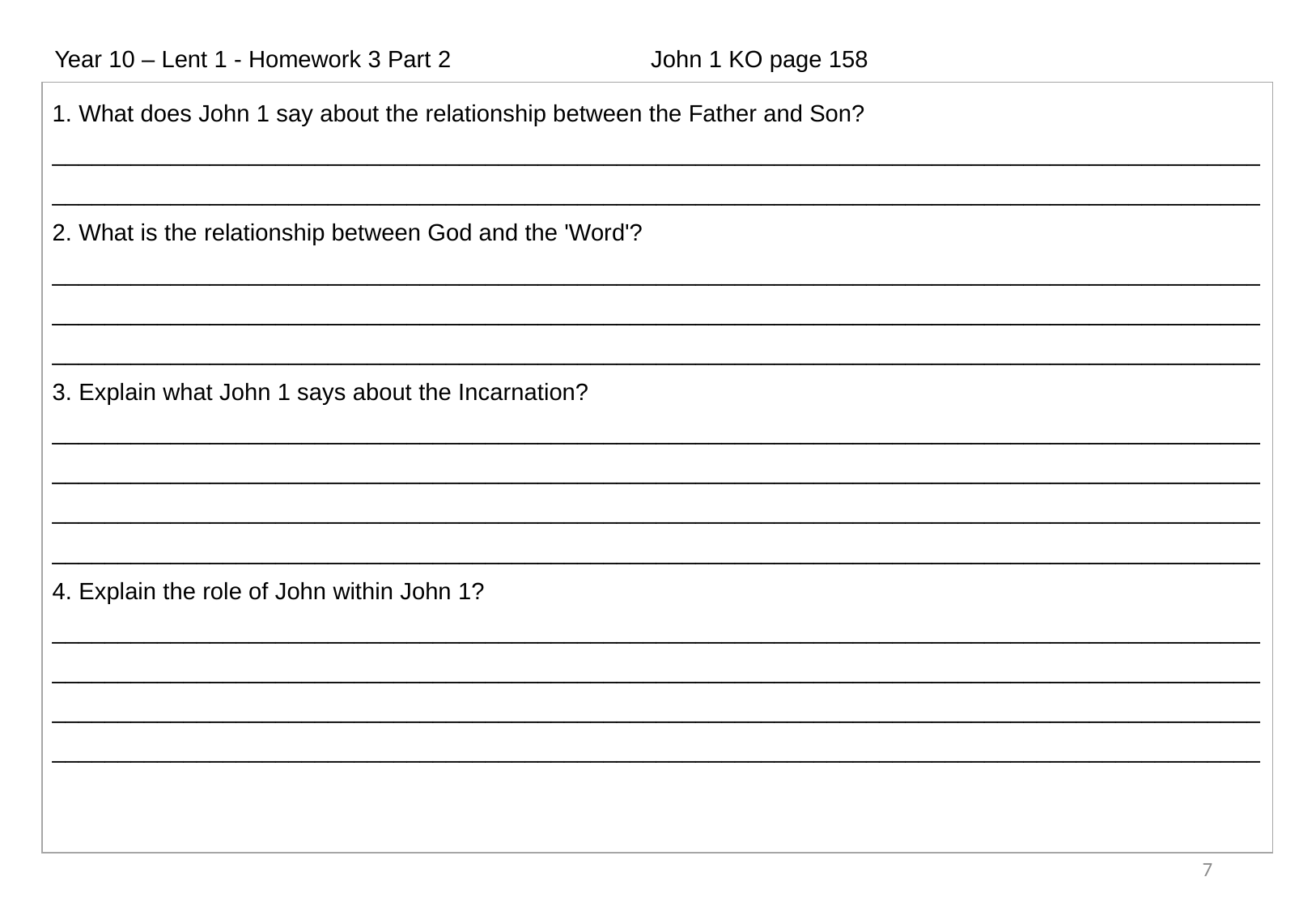

Year 10 – Lent 1 - Homework 3 Part 2                              John 1 KO page 158
| 1. What does John 1 say about the relationship between the Father and Son? \_\_\_\_\_\_\_\_\_\_\_\_\_\_\_\_\_\_\_\_\_\_\_\_\_\_\_\_\_\_\_\_\_\_\_\_\_\_\_\_\_\_\_\_\_\_\_\_\_\_\_\_\_\_\_\_\_\_\_\_\_\_\_\_\_\_\_\_\_\_\_\_\_\_\_\_\_\_\_\_\_\_\_\_\_\_\_\_\_\_\_\_\_\_\_\_\_\_\_\_\_\_\_\_\_\_\_\_\_\_\_\_\_\_\_\_\_\_\_\_\_\_\_\_\_\_\_\_\_\_\_\_\_\_\_\_\_\_\_\_\_\_\_\_\_\_\_\_\_\_\_\_\_\_\_\_\_\_\_\_\_\_\_\_\_\_\_\_\_\_\_\_\_\_\_\_\_\_\_\_\_\_\_\_ 2. What is the relationship between God and the 'Word'? \_\_\_\_\_\_\_\_\_\_\_\_\_\_\_\_\_\_\_\_\_\_\_\_\_\_\_\_\_\_\_\_\_\_\_\_\_\_\_\_\_\_\_\_\_\_\_\_\_\_\_\_\_\_\_\_\_\_\_\_\_\_\_\_\_\_\_\_\_\_\_\_\_\_\_\_\_\_\_\_\_\_\_\_\_\_\_\_\_\_\_\_\_\_\_\_\_\_\_\_\_\_\_\_\_\_\_\_\_\_\_\_\_\_\_\_\_\_\_\_\_\_\_\_\_\_\_\_\_\_\_\_\_\_\_\_\_\_\_\_\_\_\_\_\_\_\_\_\_\_\_\_\_\_\_\_\_\_\_\_\_\_\_\_\_\_\_\_\_\_\_\_\_\_\_\_\_\_\_\_\_\_\_\_\_\_\_\_\_\_\_\_\_\_\_\_\_\_\_\_\_\_\_\_\_\_\_\_\_\_\_\_\_\_\_\_\_\_\_\_\_\_\_\_\_\_\_\_\_\_\_\_\_\_\_\_\_\_\_\_\_\_\_\_\_\_\_\_\_\_\_\_\_\_\_\_\_\_\_\_\_\_\_\_\_\_\_\_\_\_\_\_\_\_\_\_ 3. Explain what John 1 says about the Incarnation? \_\_\_\_\_\_\_\_\_\_\_\_\_\_\_\_\_\_\_\_\_\_\_\_\_\_\_\_\_\_\_\_\_\_\_\_\_\_\_\_\_\_\_\_\_\_\_\_\_\_\_\_\_\_\_\_\_\_\_\_\_\_\_\_\_\_\_\_\_\_\_\_\_\_\_\_\_\_\_\_\_\_\_\_\_\_\_\_\_\_\_\_\_\_\_\_\_\_\_\_\_\_\_\_\_\_\_\_\_\_\_\_\_\_\_\_\_\_\_\_\_\_\_\_\_\_\_\_\_\_\_\_\_\_\_\_\_\_\_\_\_\_\_\_\_\_\_\_\_\_\_\_\_\_\_\_\_\_\_\_\_\_\_\_\_\_\_\_\_\_\_\_\_\_\_\_\_\_\_\_\_\_\_\_\_\_\_\_\_\_\_\_\_\_\_\_\_\_\_\_\_\_\_\_\_\_\_\_\_\_\_\_\_\_\_\_\_\_\_\_\_\_\_\_\_\_\_\_\_\_\_\_\_\_\_\_\_\_\_\_\_\_\_\_\_\_\_\_\_\_\_\_\_\_\_\_\_\_\_\_\_\_\_\_\_\_\_\_\_\_\_\_\_\_\_\_\_\_\_\_\_\_\_\_\_\_\_\_\_\_\_\_\_\_\_\_\_\_\_\_\_\_\_\_\_\_\_\_\_\_\_\_\_\_\_\_\_\_\_\_\_\_\_\_\_\_\_\_\_\_\_\_\_\_\_\_\_\_\_\_\_\_\_\_\_\_\_\_\_\_\_\_\_\_\_\_\_\_\_\_\_\_\_\_\_\_\_\_ 4. Explain the role of John within John 1? \_\_\_\_\_\_\_\_\_\_\_\_\_\_\_\_\_\_\_\_\_\_\_\_\_\_\_\_\_\_\_\_\_\_\_\_\_\_\_\_\_\_\_\_\_\_\_\_\_\_\_\_\_\_\_\_\_\_\_\_\_\_\_\_\_\_\_\_\_\_\_\_\_\_\_\_\_\_\_\_\_\_\_\_\_\_\_\_\_\_\_\_\_\_\_\_\_\_\_\_\_\_\_\_\_\_\_\_\_\_\_\_\_\_\_\_\_\_\_\_\_\_\_\_\_\_\_\_\_\_\_\_\_\_\_\_\_\_\_\_\_\_\_\_\_\_\_\_\_\_\_\_\_\_\_\_\_\_\_\_\_\_\_\_\_\_\_\_\_\_\_\_\_\_\_\_\_\_\_\_\_\_\_\_\_\_\_\_\_\_\_\_\_\_\_\_\_\_\_\_\_\_\_\_\_\_\_\_\_\_\_\_\_\_\_\_\_\_\_\_\_\_\_\_\_\_\_\_\_\_\_\_\_\_\_\_\_\_\_\_\_\_\_\_\_\_\_\_\_\_\_\_\_\_\_\_\_\_\_\_\_\_\_\_\_\_\_\_\_\_\_\_\_\_\_\_\_\_\_\_\_\_\_\_\_\_\_\_\_\_\_\_\_\_\_\_\_\_\_\_\_\_\_\_\_\_\_\_\_\_\_\_\_\_\_\_\_\_\_\_\_\_\_\_\_\_\_\_\_\_\_\_\_\_\_\_\_\_\_\_\_\_\_\_\_\_\_\_\_\_\_\_\_\_\_\_\_\_\_\_\_\_\_\_\_\_\_\_ |
| --- |
7